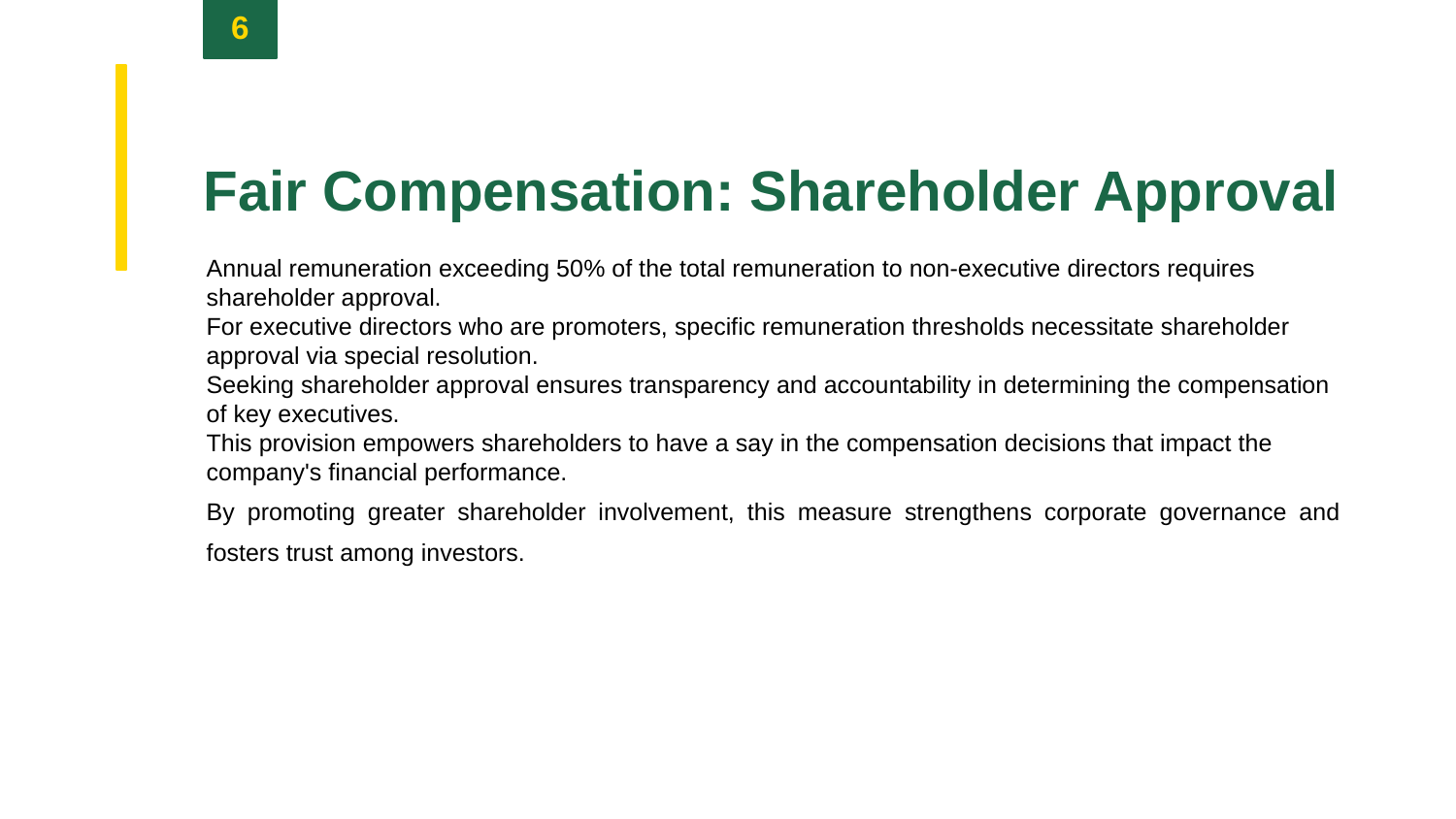

6

Fair Compensation: Shareholder Approval
Annual remuneration exceeding 50% of the total remuneration to non-executive directors requires shareholder approval.
For executive directors who are promoters, specific remuneration thresholds necessitate shareholder approval via special resolution.
Seeking shareholder approval ensures transparency and accountability in determining the compensation of key executives.
This provision empowers shareholders to have a say in the compensation decisions that impact the company's financial performance.
By promoting greater shareholder involvement, this measure strengthens corporate governance and fosters trust among investors.